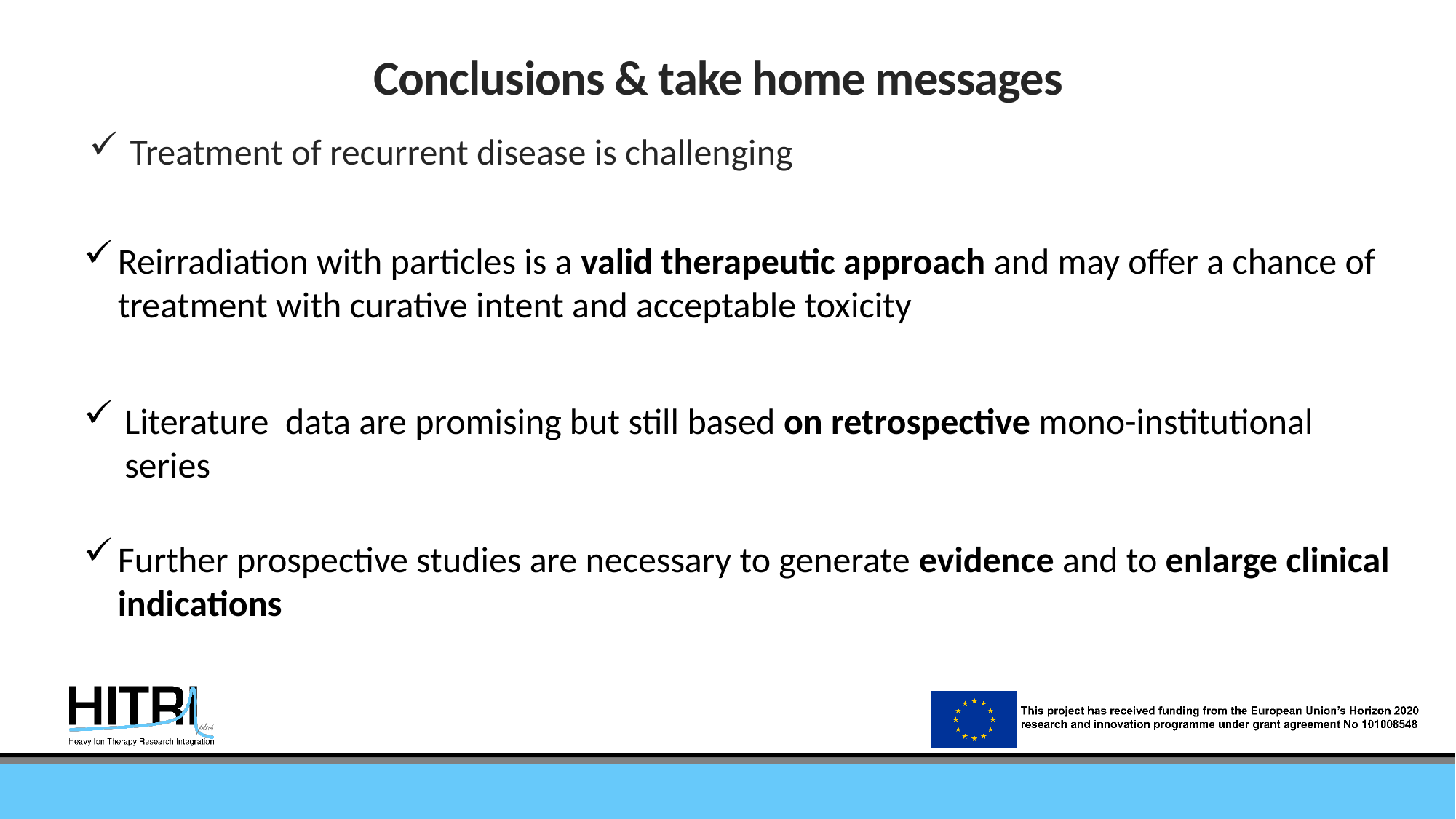

# Conclusions & take home messages
Treatment of recurrent disease is challenging
Reirradiation with particles is a valid therapeutic approach and may offer a chance of treatment with curative intent and acceptable toxicity

Literature  data are promising but still based on retrospective mono-institutional series

Further prospective studies are necessary to generate evidence and to enlarge clinical indications